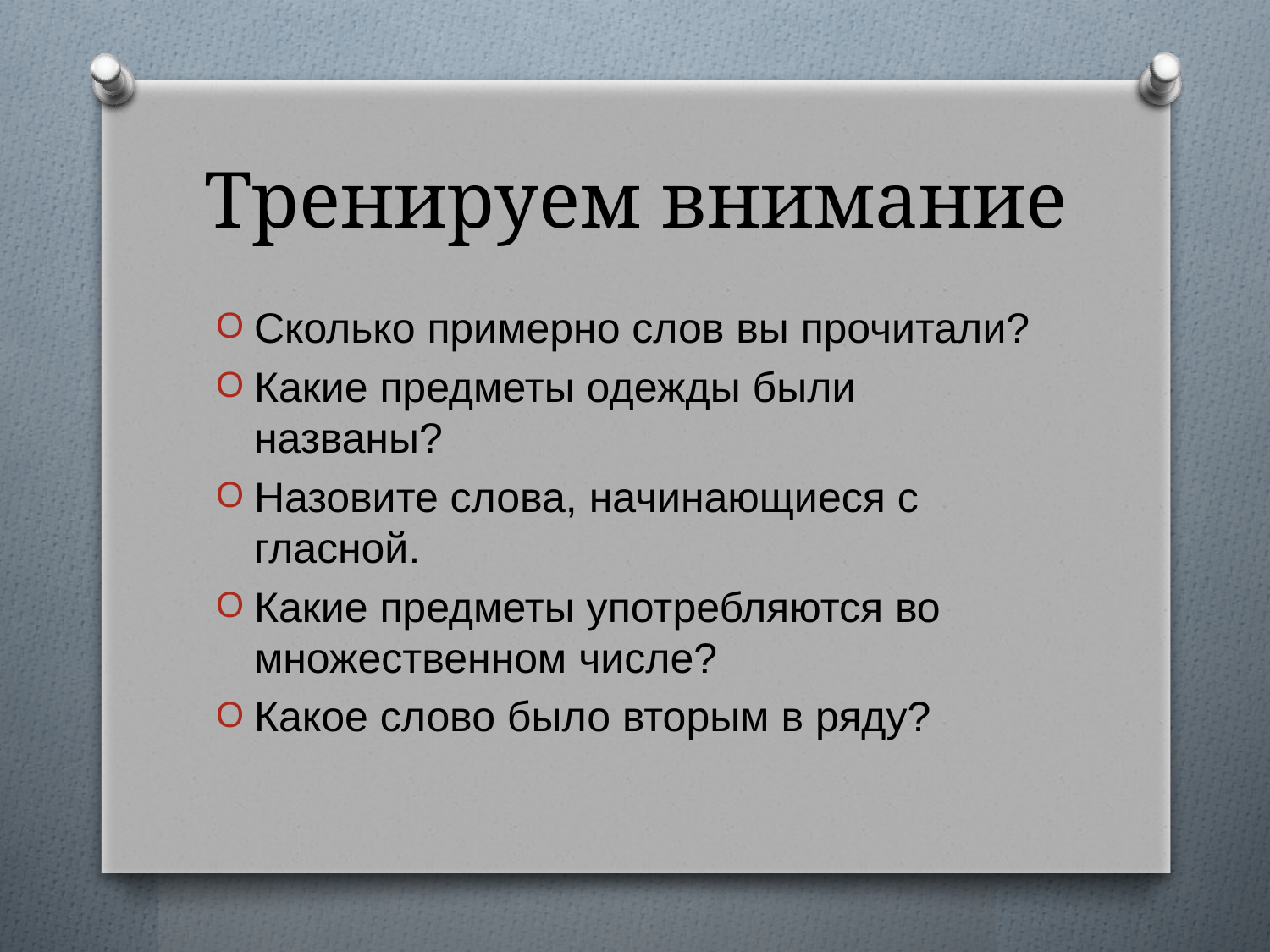

# Тренируем внимание
Сколько примерно слов вы прочитали?
Какие предметы одежды были названы?
Назовите слова, начинающиеся с гласной.
Какие предметы употребляются во множественном числе?
Какое слово было вторым в ряду?